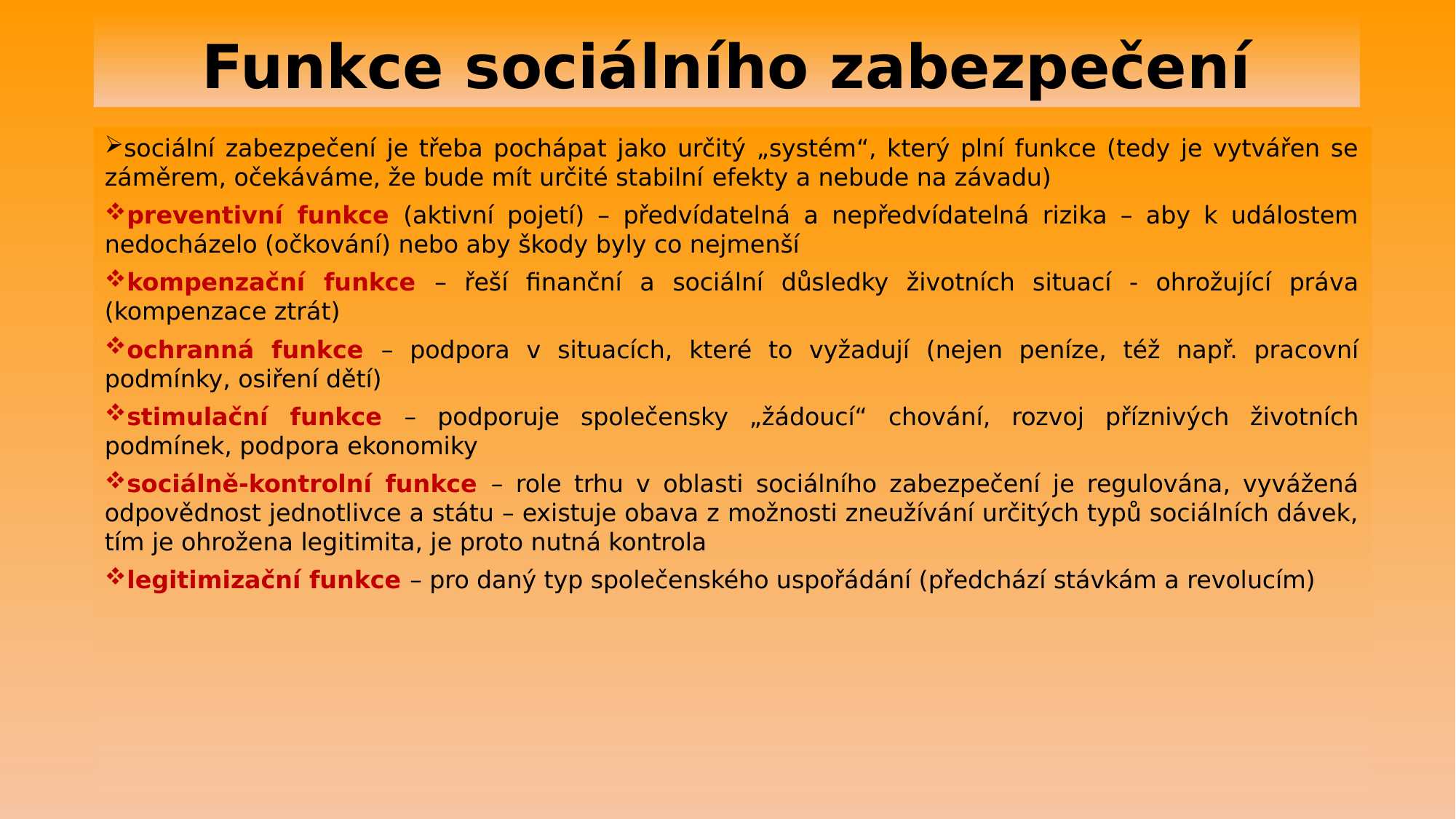

# Funkce sociálního zabezpečení
sociální zabezpečení je třeba pochápat jako určitý „systém“, který plní funkce (tedy je vytvářen se záměrem, očekáváme, že bude mít určité stabilní efekty a nebude na závadu)
preventivní funkce (aktivní pojetí) – předvídatelná a nepředvídatelná rizika – aby k událostem nedocházelo (očkování) nebo aby škody byly co nejmenší
kompenzační funkce – řeší finanční a sociální důsledky životních situací - ohrožující práva (kompenzace ztrát)
ochranná funkce – podpora v situacích, které to vyžadují (nejen peníze, též např. pracovní podmínky, osiření dětí)
stimulační funkce – podporuje společensky „žádoucí“ chování, rozvoj příznivých životních podmínek, podpora ekonomiky
sociálně-kontrolní funkce – role trhu v oblasti sociálního zabezpečení je regulována, vyvážená odpovědnost jednotlivce a státu – existuje obava z možnosti zneužívání určitých typů sociálních dávek, tím je ohrožena legitimita, je proto nutná kontrola
legitimizační funkce – pro daný typ společenského uspořádání (předchází stávkám a revolucím)